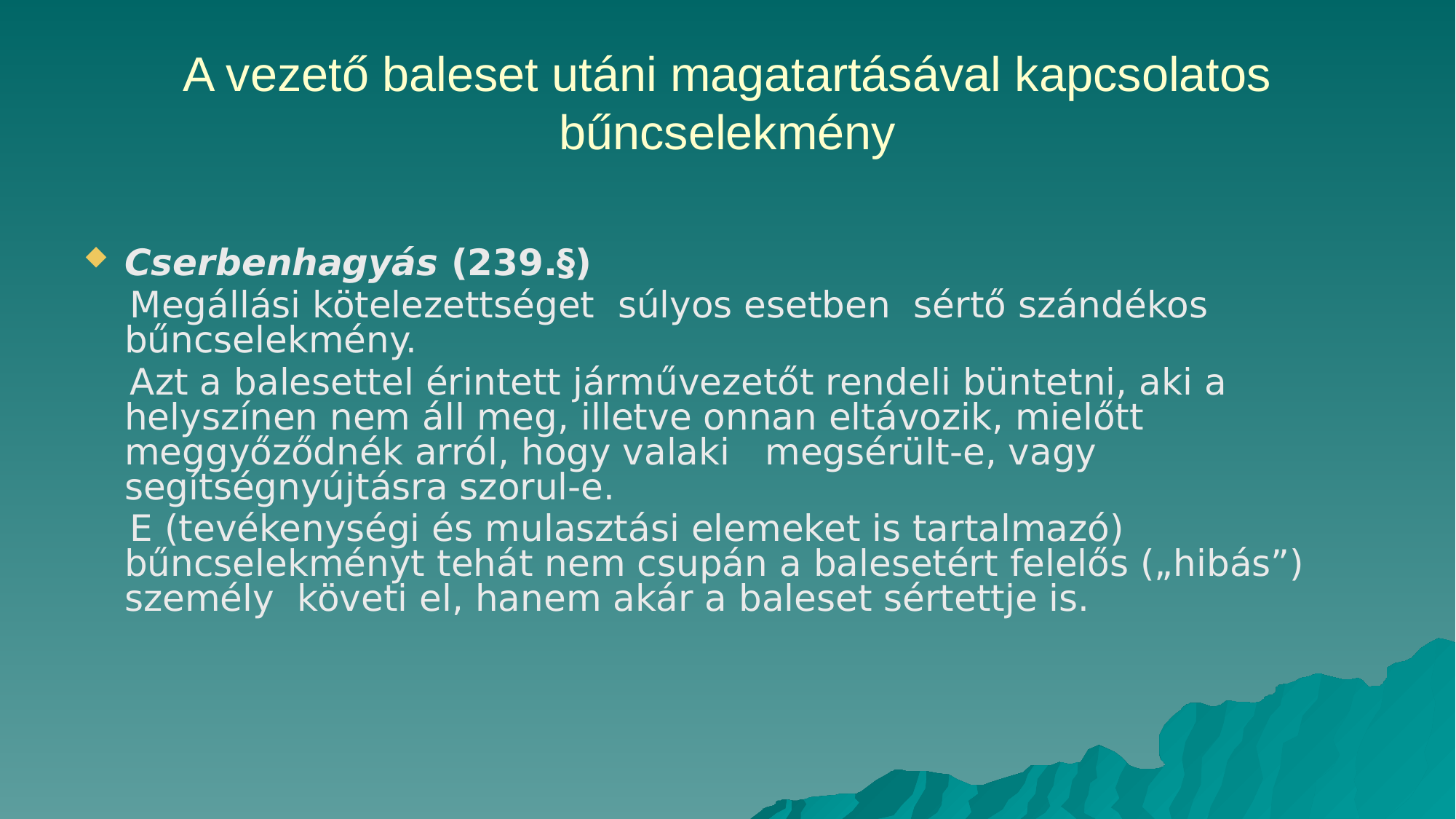

# A vezető baleset utáni magatartásával kapcsolatos bűncselekmény

Cserbenhagyás (239.§)
    Megállási kötelezettséget  súlyos esetben  sértő szándékos bűncselekmény.
    Azt a balesettel érintett járművezetőt rendeli büntetni, aki a helyszínen nem áll meg, illetve onnan eltávozik, mielőtt meggyőződnék arról, hogy valaki   megsérült-e, vagy segítségnyújtásra szorul-e.
    E (tevékenységi és mulasztási elemeket is tartalmazó) bűncselekményt tehát nem csupán a balesetért felelős („hibás”) személy  követi el, hanem akár a baleset sértettje is.